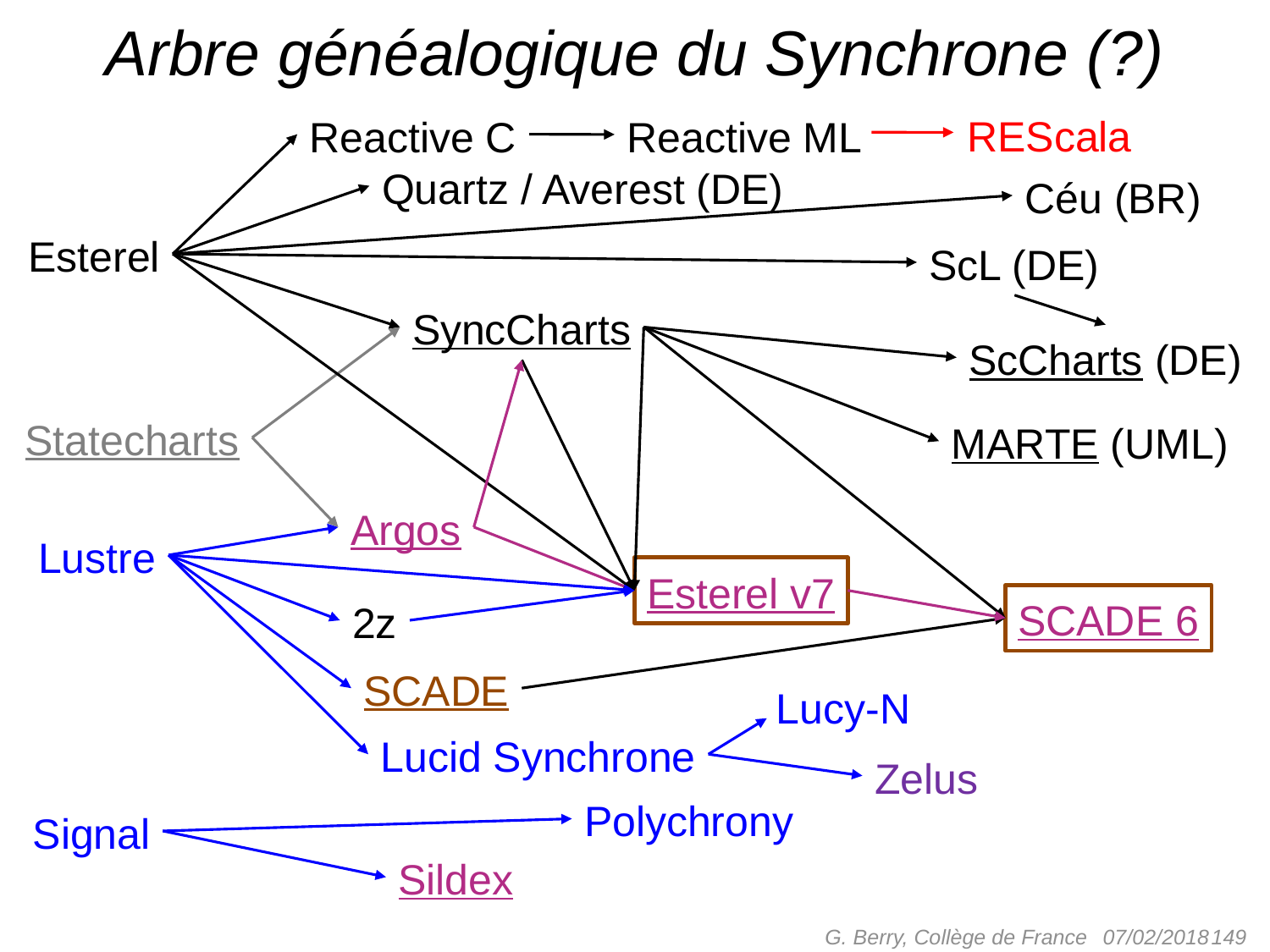

# Arbre généalogique du Synchrone (?)
REScala
Reactive C
Reactive ML
Quartz / Averest (DE)
Céu (BR)
Esterel
ScL (DE)
SyncCharts
ScCharts (DE)
Statecharts
MARTE (UML)
Argos
Lustre
Esterel v7
SCADE 6
2z
SCADE
Lucy-N
Lucid Synchrone
Zelus
Polychrony
Signal
Sildex
G. Berry, Collège de France
 149
07/02/2018